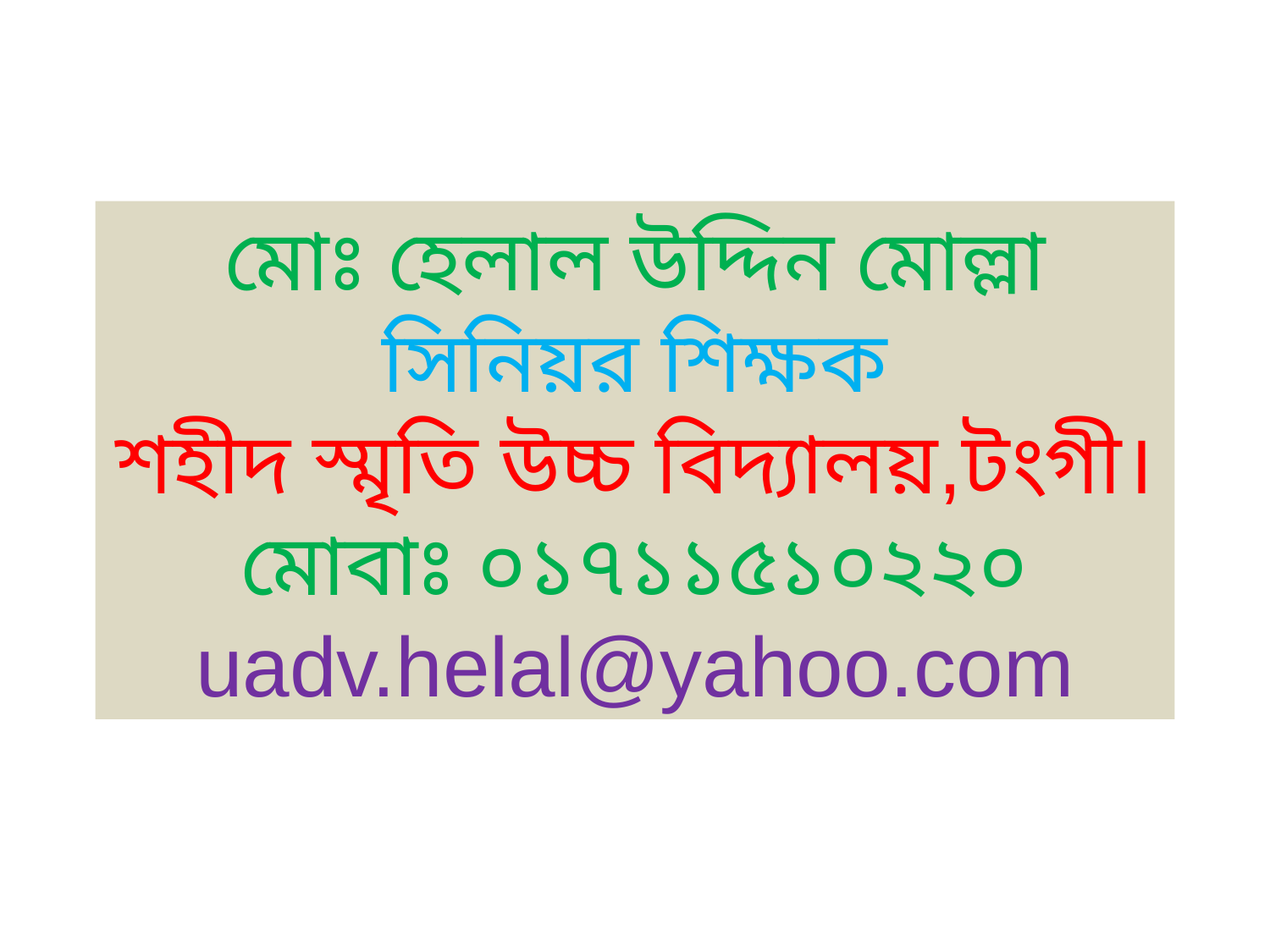

# মোঃ হেলাল উদ্দিন মোল্লা সিনিয়র শিক্ষক শহীদ স্মৃতি উচ্চ বিদ্যালয়,টংগী। মোবাঃ ০১৭১১৫১০২২০ uadv.helal@yahoo.com